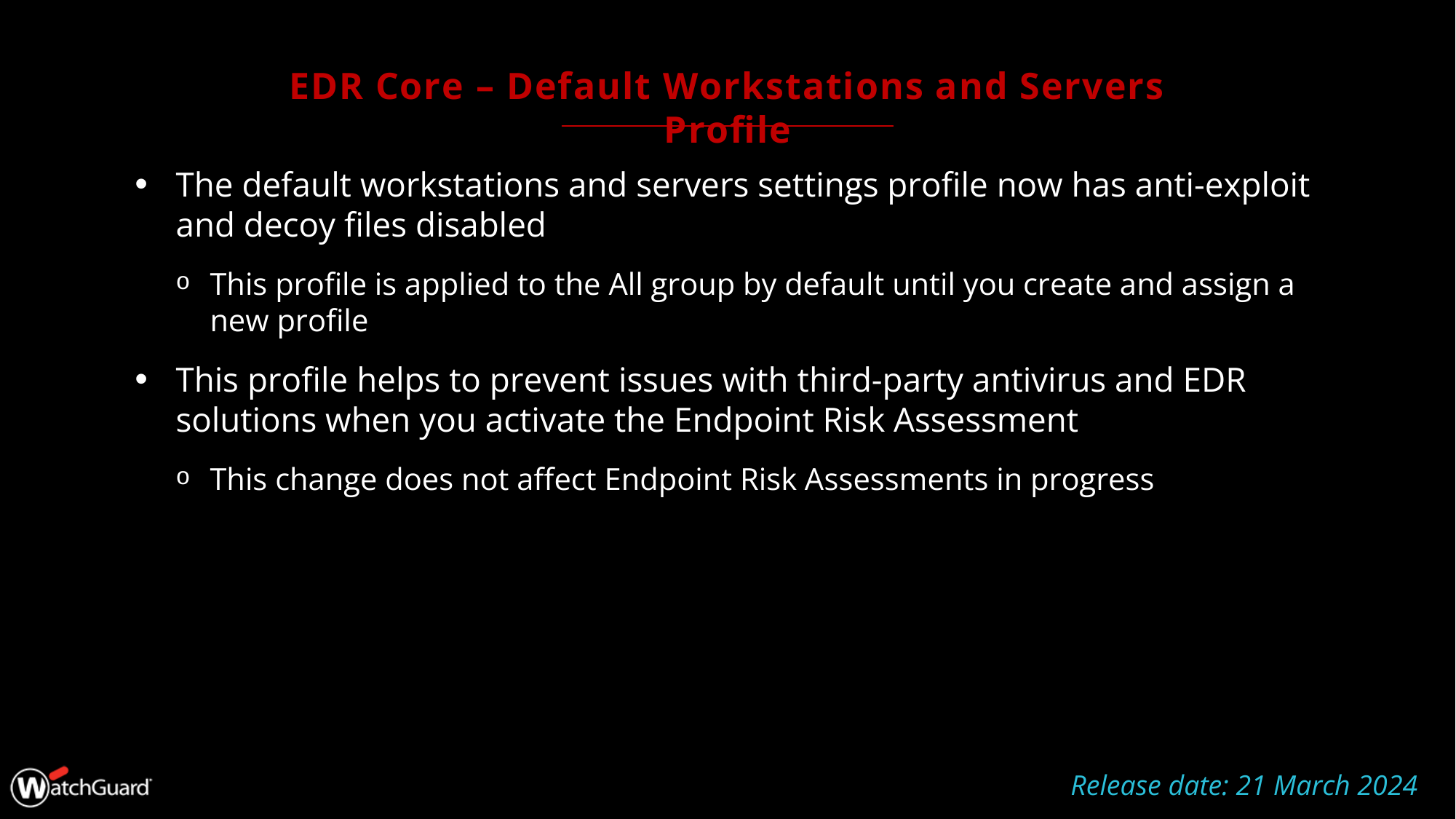

# EDR Core – Default Workstations and Servers Profile
The default workstations and servers settings profile now has anti-exploit and decoy files disabled
This profile is applied to the All group by default until you create and assign a new profile
This profile helps to prevent issues with third-party antivirus and EDR solutions when you activate the Endpoint Risk Assessment
This change does not affect Endpoint Risk Assessments in progress
Release date: 21 March 2024